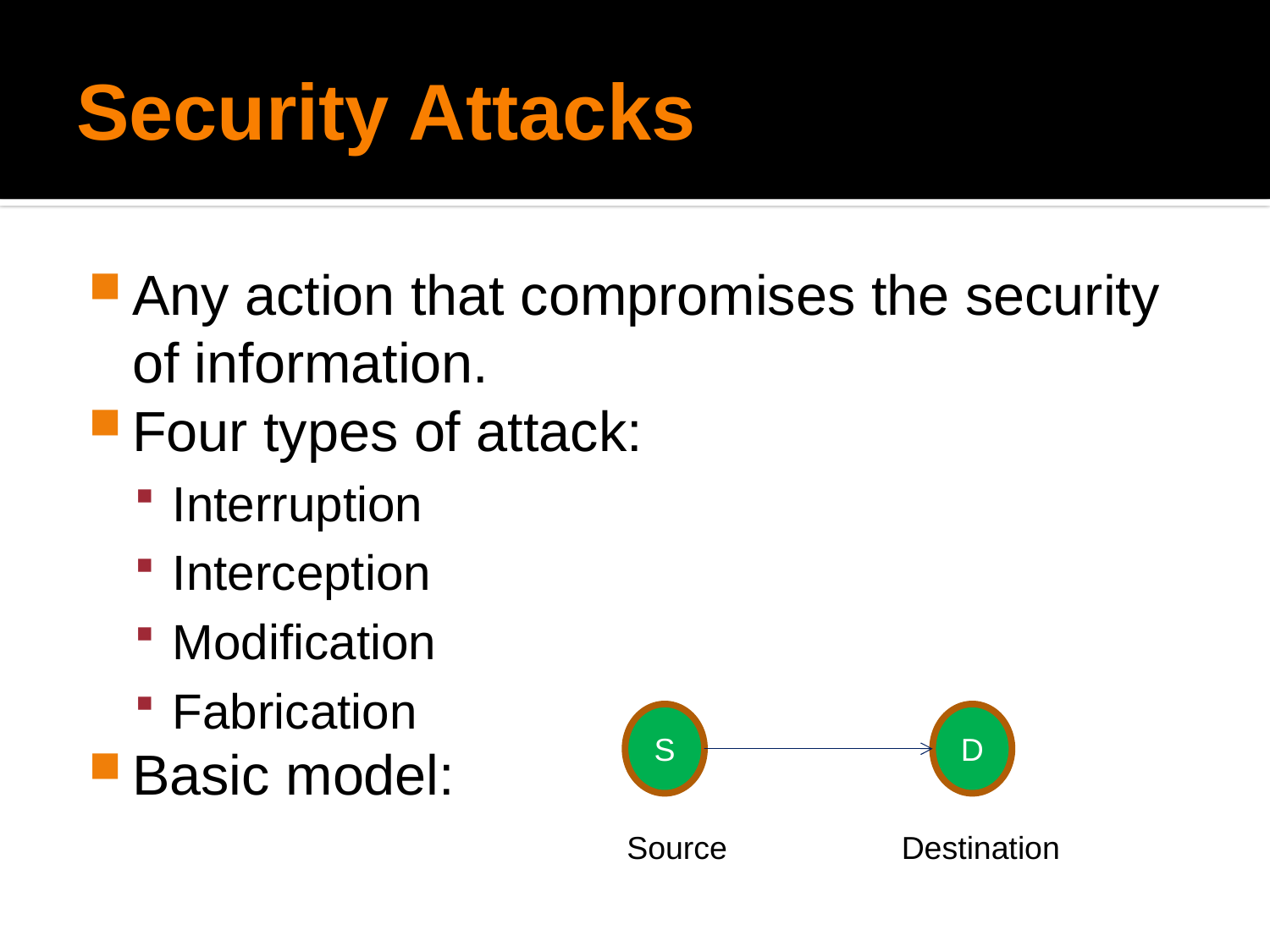

# Security Attacks
Any action that compromises the security of information.
Four types of attack:
Interruption
Interception
Modification
Fabrication
Basic model:

S
D
Source
Destination